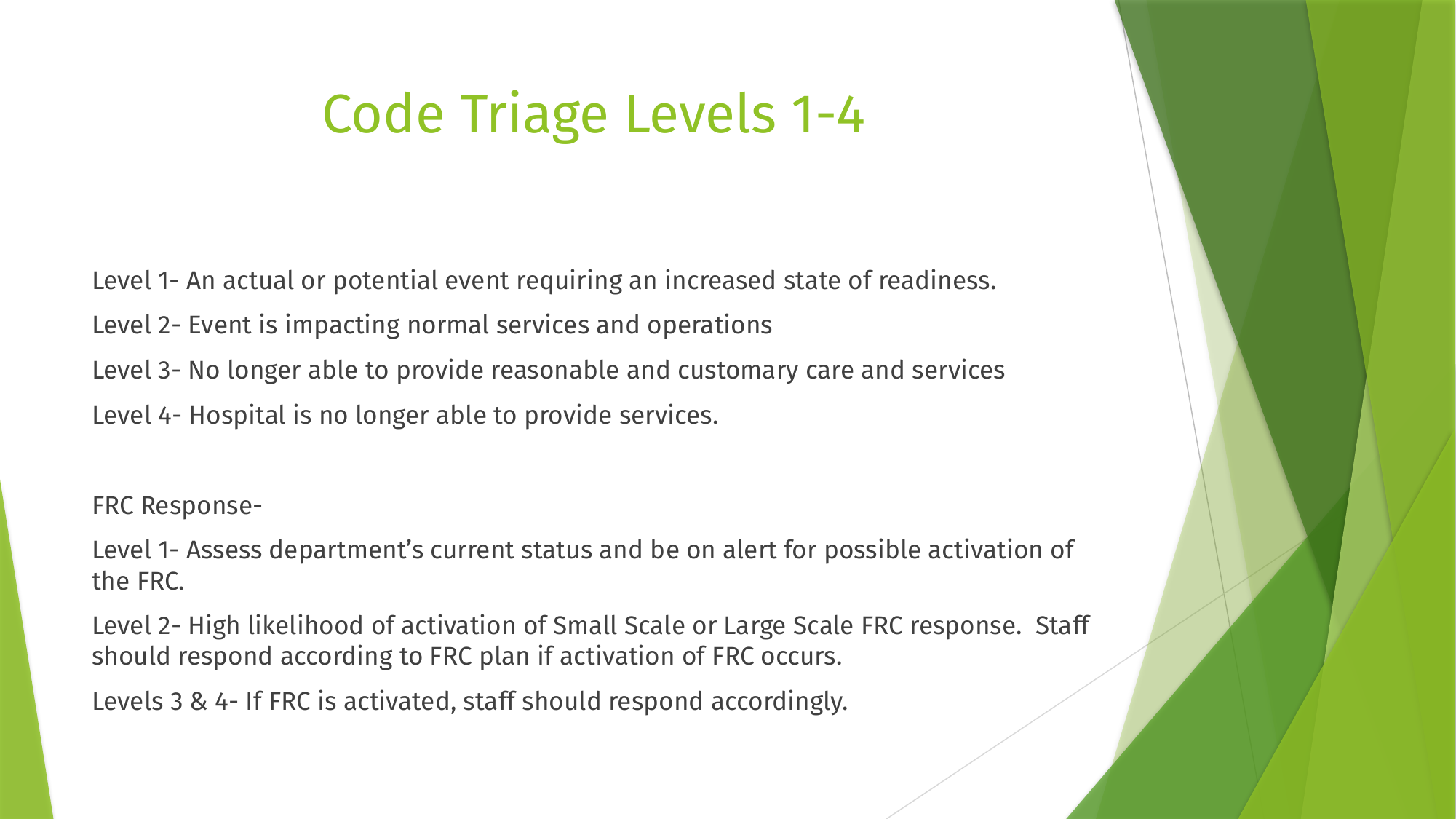

# Code Triage Levels 1-4
Level 1- An actual or potential event requiring an increased state of readiness.
Level 2- Event is impacting normal services and operations
Level 3- No longer able to provide reasonable and customary care and services
Level 4- Hospital is no longer able to provide services.

FRC Response-
Level 1- Assess department’s current status and be on alert for possible activation of the FRC.
Level 2- High likelihood of activation of Small Scale or Large Scale FRC response.  Staff should respond according to FRC plan if activation of FRC occurs.
Levels 3 & 4- If FRC is activated, staff should respond accordingly.